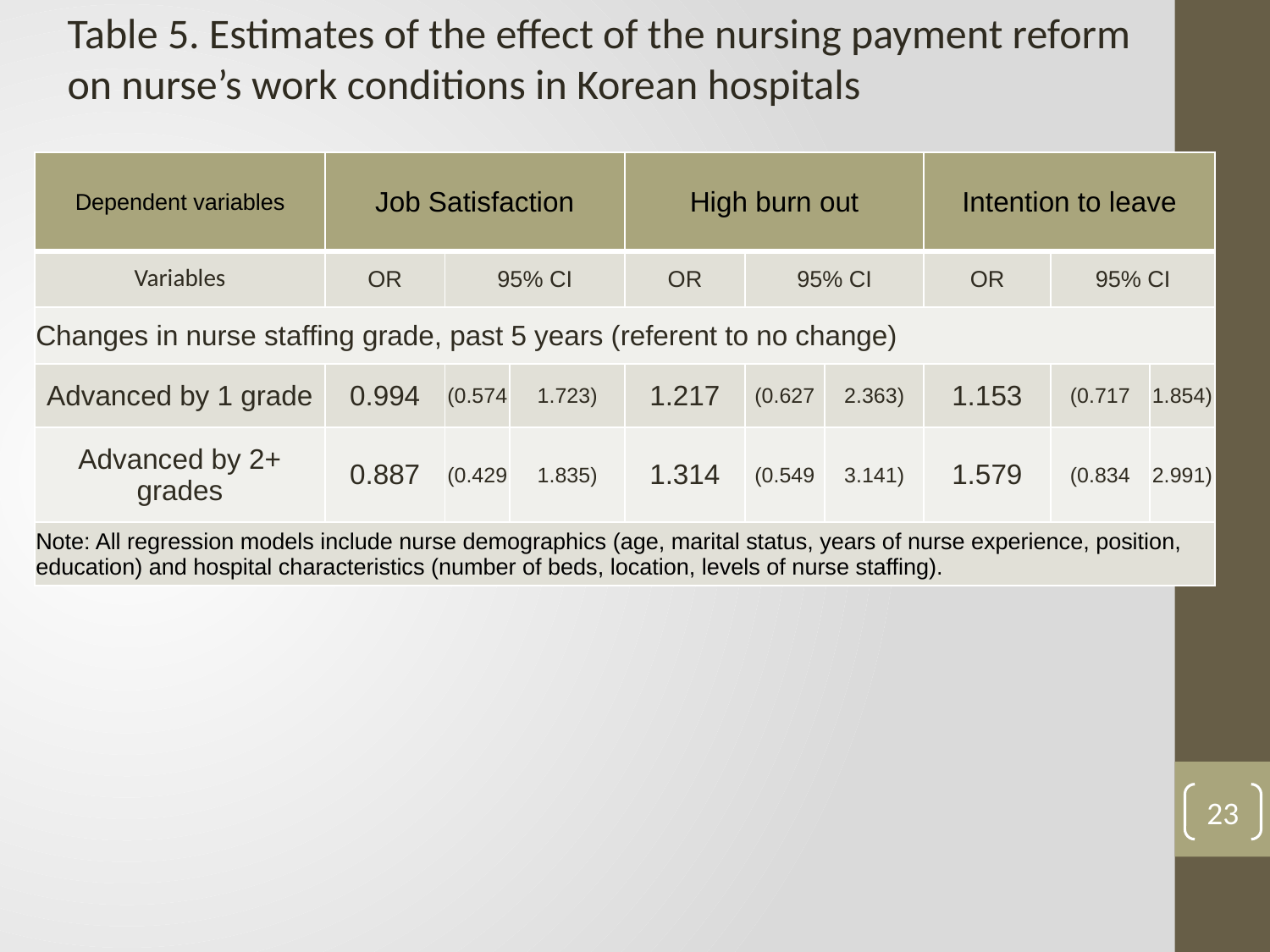

Table 5. Estimates of the effect of the nursing payment reform on nurse’s work conditions in Korean hospitals

| Dependent variables | Job Satisfaction |  |  | High burn out |  |  | Intention to leave |  |  |
| --- | --- | --- | --- | --- | --- | --- | --- | --- | --- |
| Variables | OR | 95% CI |  | OR | 95% CI |  | OR | 95% CI |  |
| Changes in nurse staffing grade, past 5 years (referent to no change) |  |  |  |  |  |  |  |  |  |
| Advanced by 1 grade | 0.994 | (0.574 | 1.723) | 1.217 | (0.627 | 2.363) | 1.153 | (0.717 | 1.854) |
| Advanced by 2+ grades | 0.887 | (0.429 | 1.835) | 1.314 | (0.549 | 3.141) | 1.579 | (0.834 | 2.991) |
| Note: All regression models include nurse demographics (age, marital status, years of nurse experience, position, education) and hospital characteristics (number of beds, location, levels of nurse staffing). |  |  |  |  |  |  |  |  |  |
23